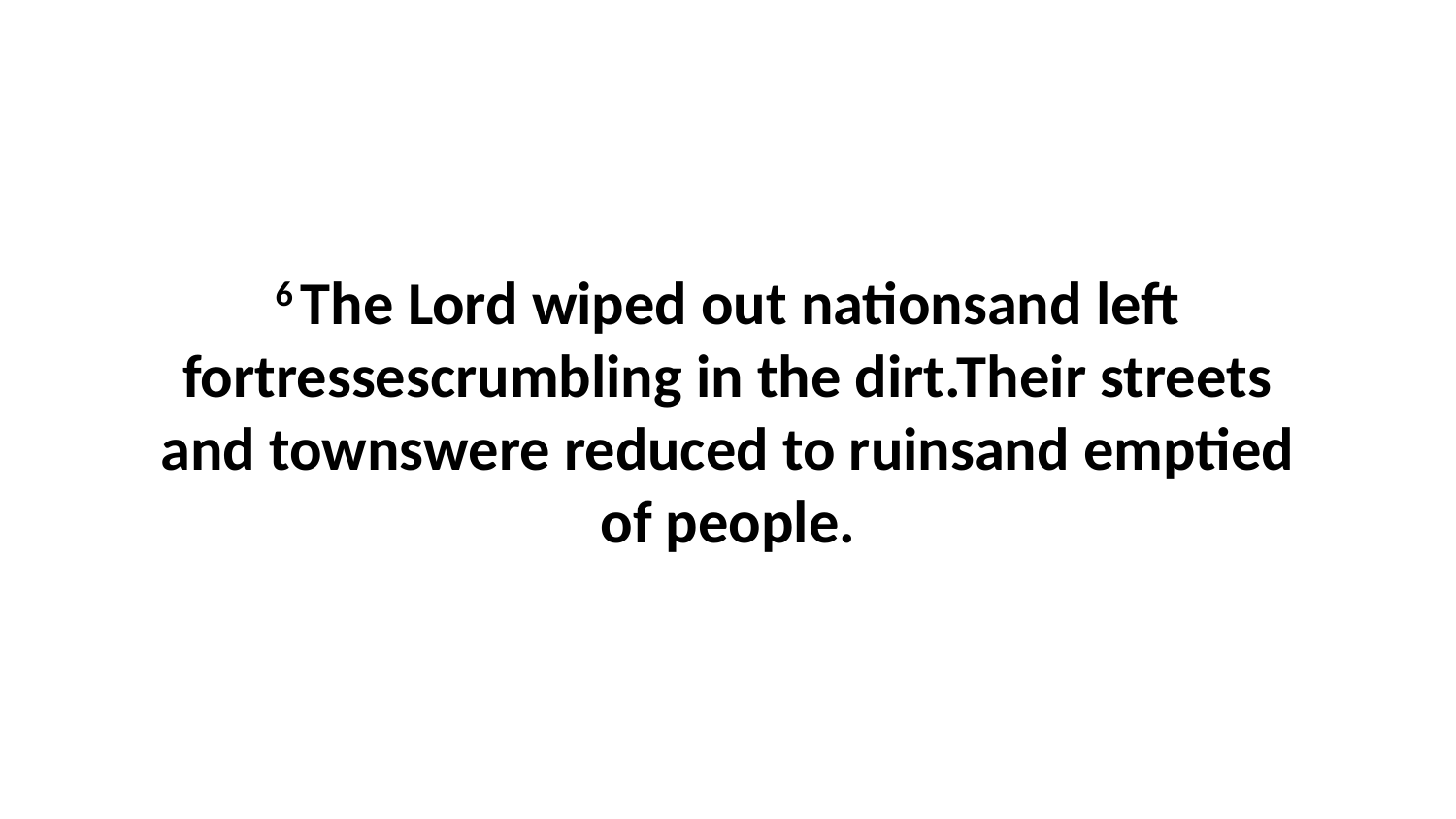

6 The Lord wiped out nationsand left fortressescrumbling in the dirt.Their streets and townswere reduced to ruinsand emptied of people.